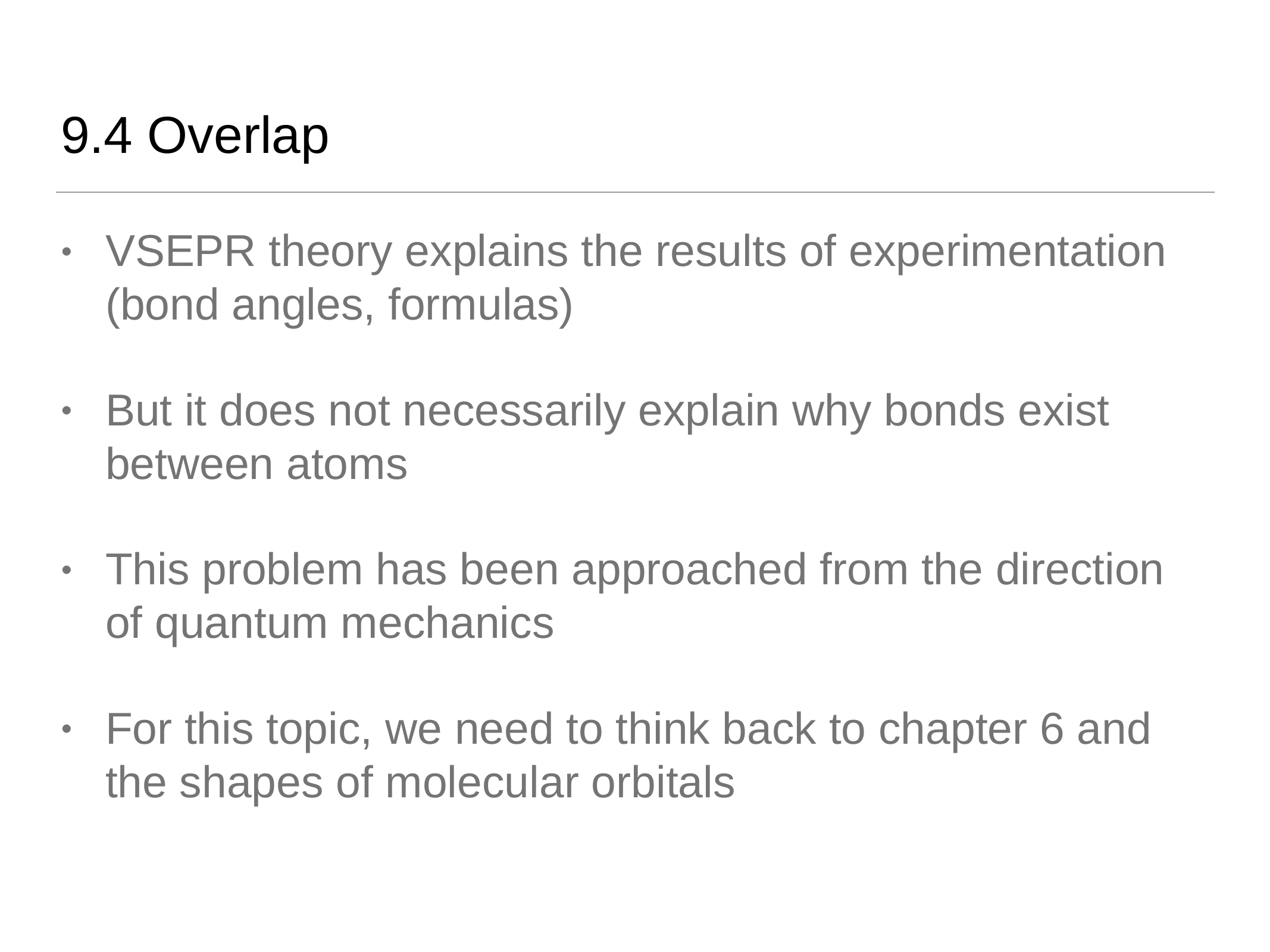

# 9.4 Overlap
VSEPR theory explains the results of experimentation (bond angles, formulas)
But it does not necessarily explain why bonds exist between atoms
This problem has been approached from the direction of quantum mechanics
For this topic, we need to think back to chapter 6 and the shapes of molecular orbitals